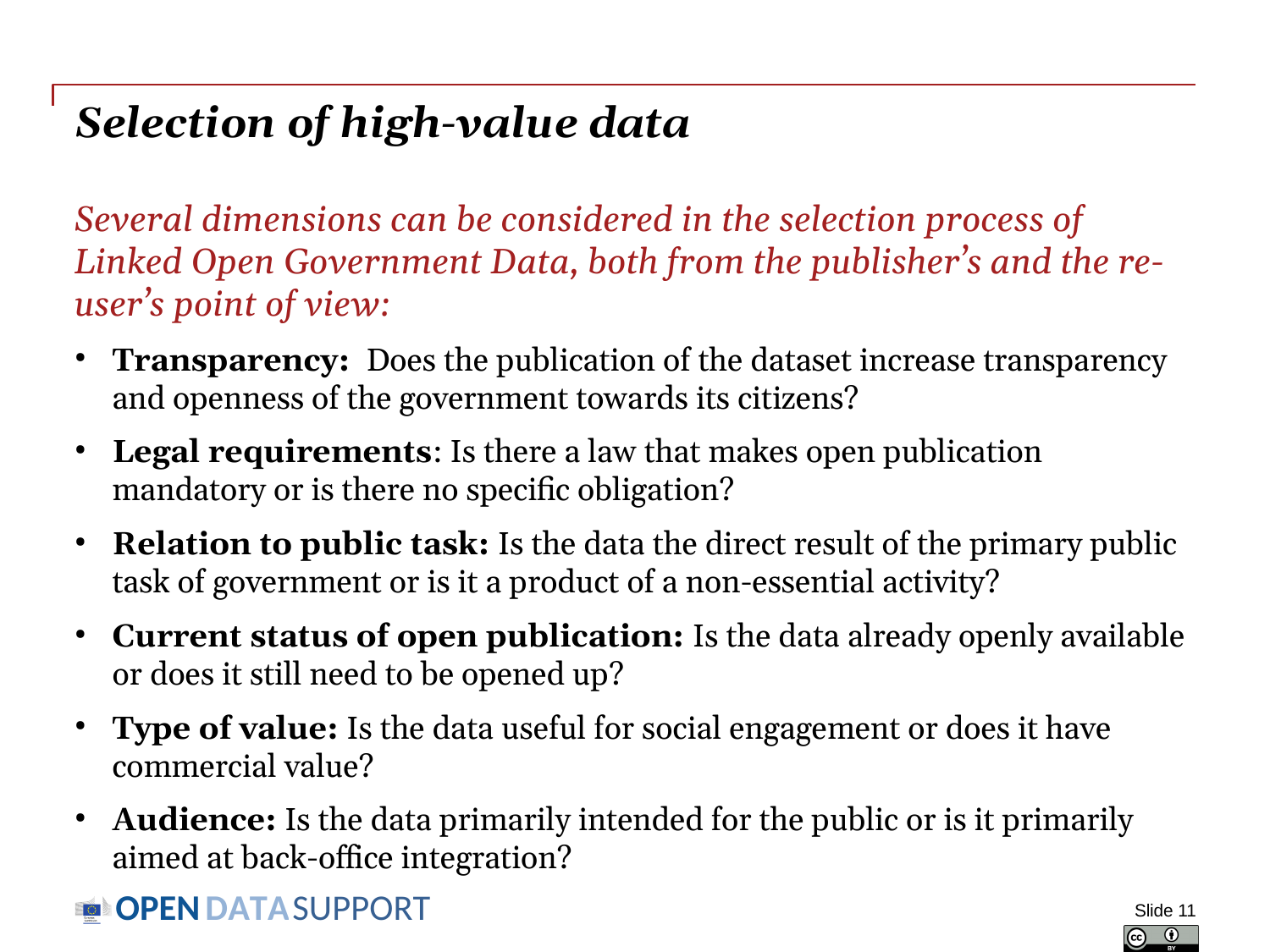

# Selection of high-value data
Several dimensions can be considered in the selection process of Linked Open Government Data, both from the publisher’s and the re-user’s point of view:
Transparency:  Does the publication of the dataset increase transparency and openness of the government towards its citizens?
Legal requirements: Is there a law that makes open publication mandatory or is there no specific obligation?
Relation to public task: Is the data the direct result of the primary public task of government or is it a product of a non-essential activity?
Current status of open publication: Is the data already openly available or does it still need to be opened up?
Type of value: Is the data useful for social engagement or does it have commercial value?
Audience: Is the data primarily intended for the public or is it primarily aimed at back-office integration?
Slide 11